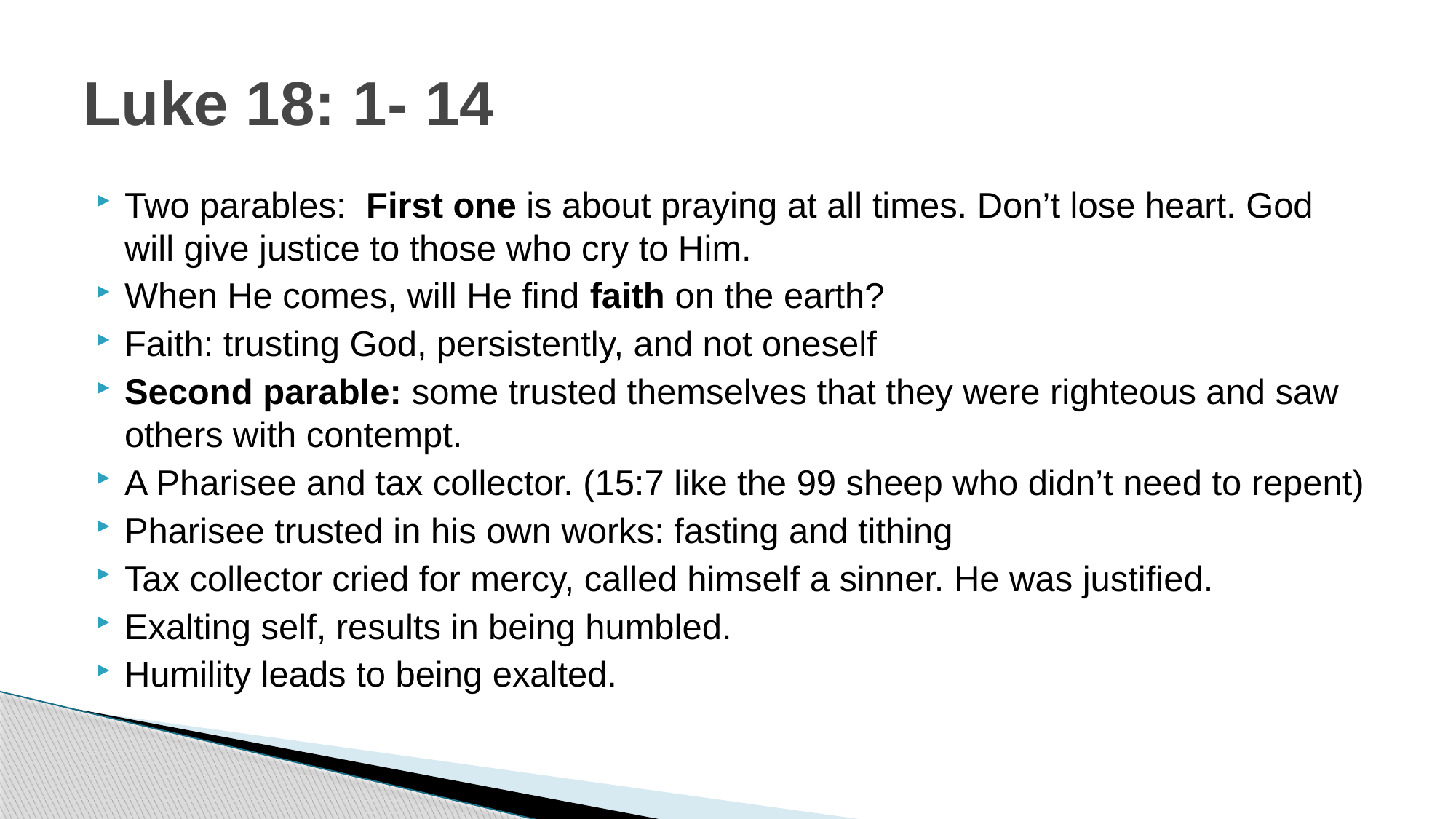

# Luke 18: 1- 14
Two parables:  First one is about praying at all times. Don’t lose heart. God will give justice to those who cry to Him.
When He comes, will He find faith on the earth?
Faith: trusting God, persistently, and not oneself
Second parable: some trusted themselves that they were righteous and saw others with contempt.
A Pharisee and tax collector. (15:7 like the 99 sheep who didn’t need to repent)
Pharisee trusted in his own works: fasting and tithing
Tax collector cried for mercy, called himself a sinner. He was justified.
Exalting self, results in being humbled.
Humility leads to being exalted.